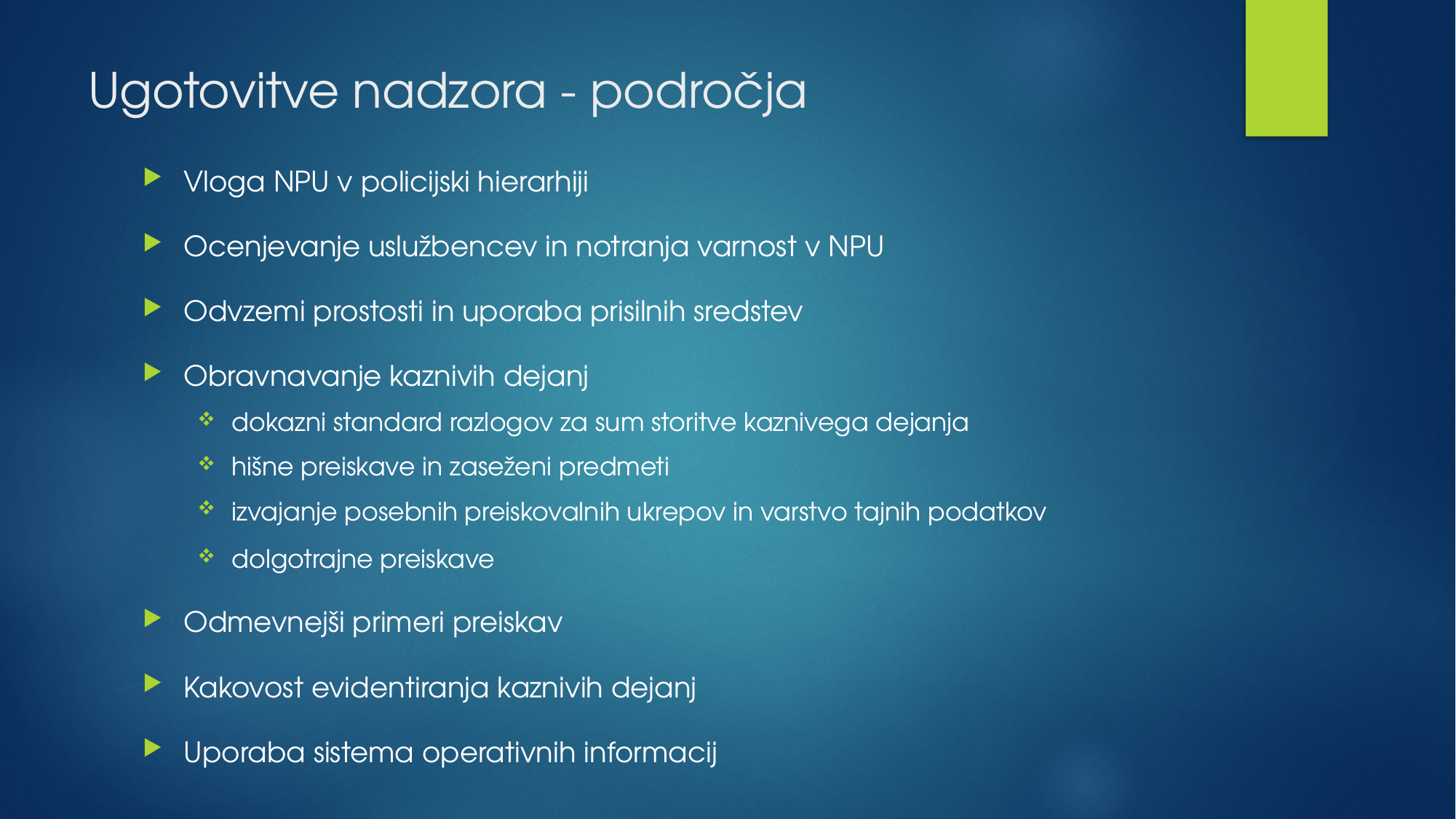

# Ugotovitve nadzora - področja
Vloga NPU v policijski hierarhiji
Ocenjevanje uslužbencev in notranja varnost v NPU
Odvzemi prostosti in uporaba prisilnih sredstev
Obravnavanje kaznivih dejanj
dokazni standard razlogov za sum storitve kaznivega dejanja
hišne preiskave in zaseženi predmeti
izvajanje posebnih preiskovalnih ukrepov in varstvo tajnih podatkov
dolgotrajne preiskave
Odmevnejši primeri preiskav
Kakovost evidentiranja kaznivih dejanj
Uporaba sistema operativnih informacij